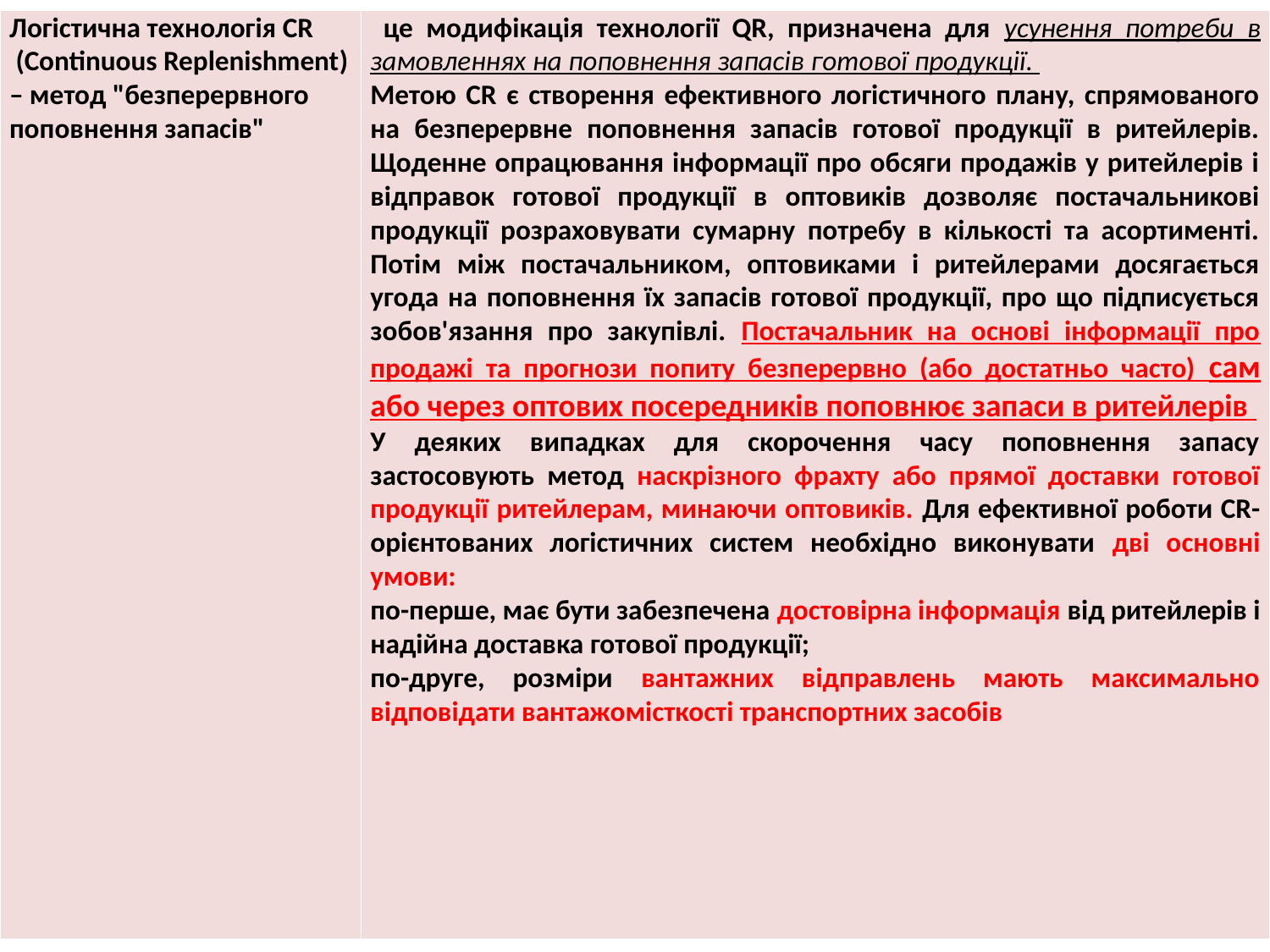

| Логістична технологія CR (Continuous Replenishment) – метод "безперервного поповнення запасів" | це модифікація технології QR, призначена для усунення потреби в замовленнях на поповнення запасів готової продукції. Метою CR є створення ефективного логістичного плану, спрямованого на безперервне поповнення запасів готової продукції в ритейлерів. Щоденне опрацювання інформації про обсяги продажів у ритейлерів і відправок готової продукції в оптовиків дозволяє постачальникові продукції розраховувати сумарну потребу в кількості та асортименті. Потім між постачальником, оптовиками і ритейлерами досягається угода на поповнення їх запасів готової продукції, про що підписується зобов'язання про закупівлі. Постачальник на основі інформації про продажі та прогнози попиту безперервно (або достатньо часто) сам або через оптових посередників поповнює запаси в ритейлерів У деяких випадках для скорочення часу поповнення запасу застосовують метод наскрізного фрахту або прямої доставки готової продукції ритейлерам, минаючи оптовиків. Для ефективної роботи CR-орієнтованих логістичних систем необхідно виконувати дві основні умови: по-перше, має бути забезпечена достовірна інформація від ритейлерів і надійна доставка готової продукції; по-друге, розміри вантажних відправлень мають максимально відповідати вантажомісткості транспортних засобів |
| --- | --- |